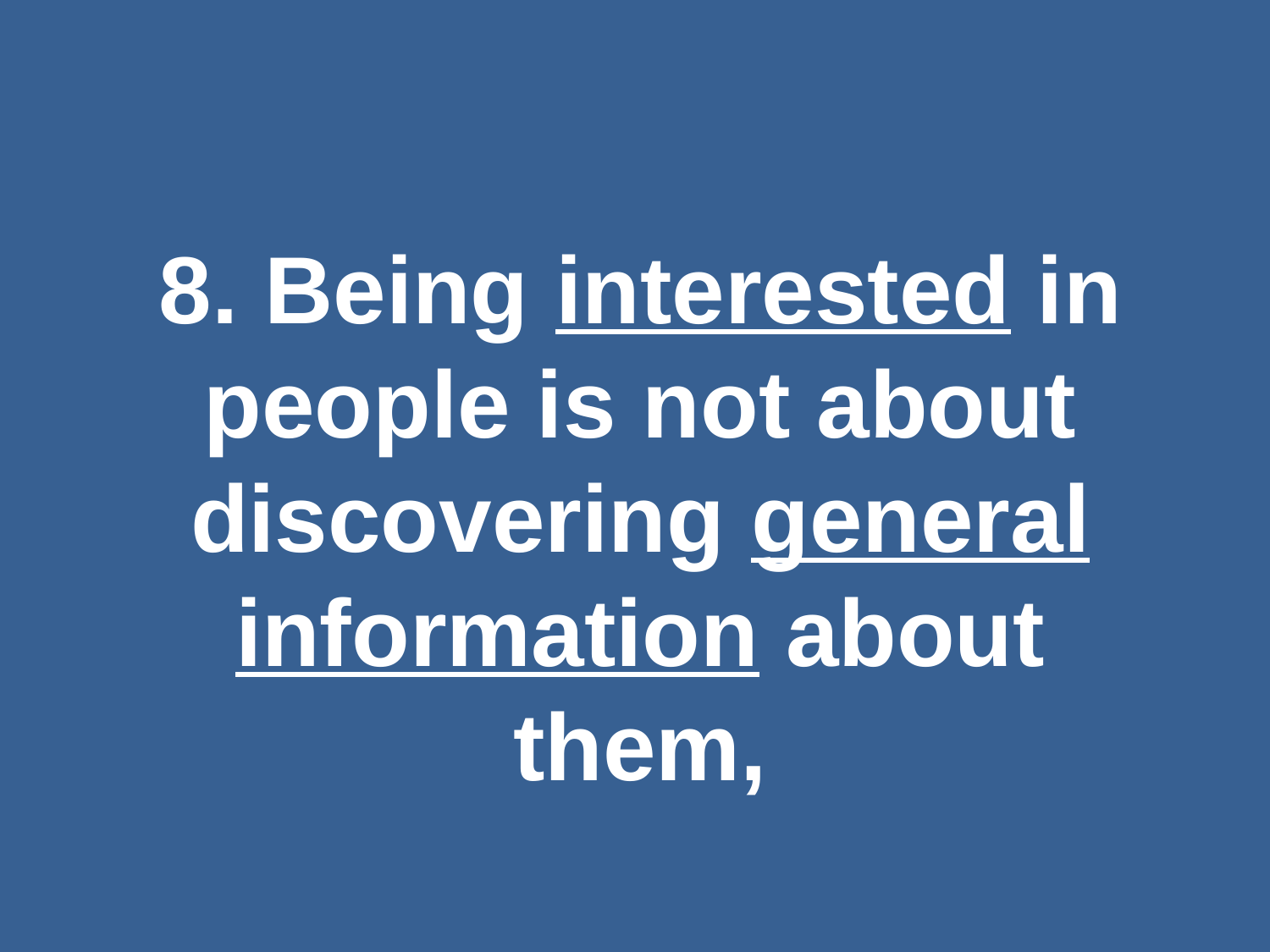

#
8. Being interested in people is not about discovering general information about them,